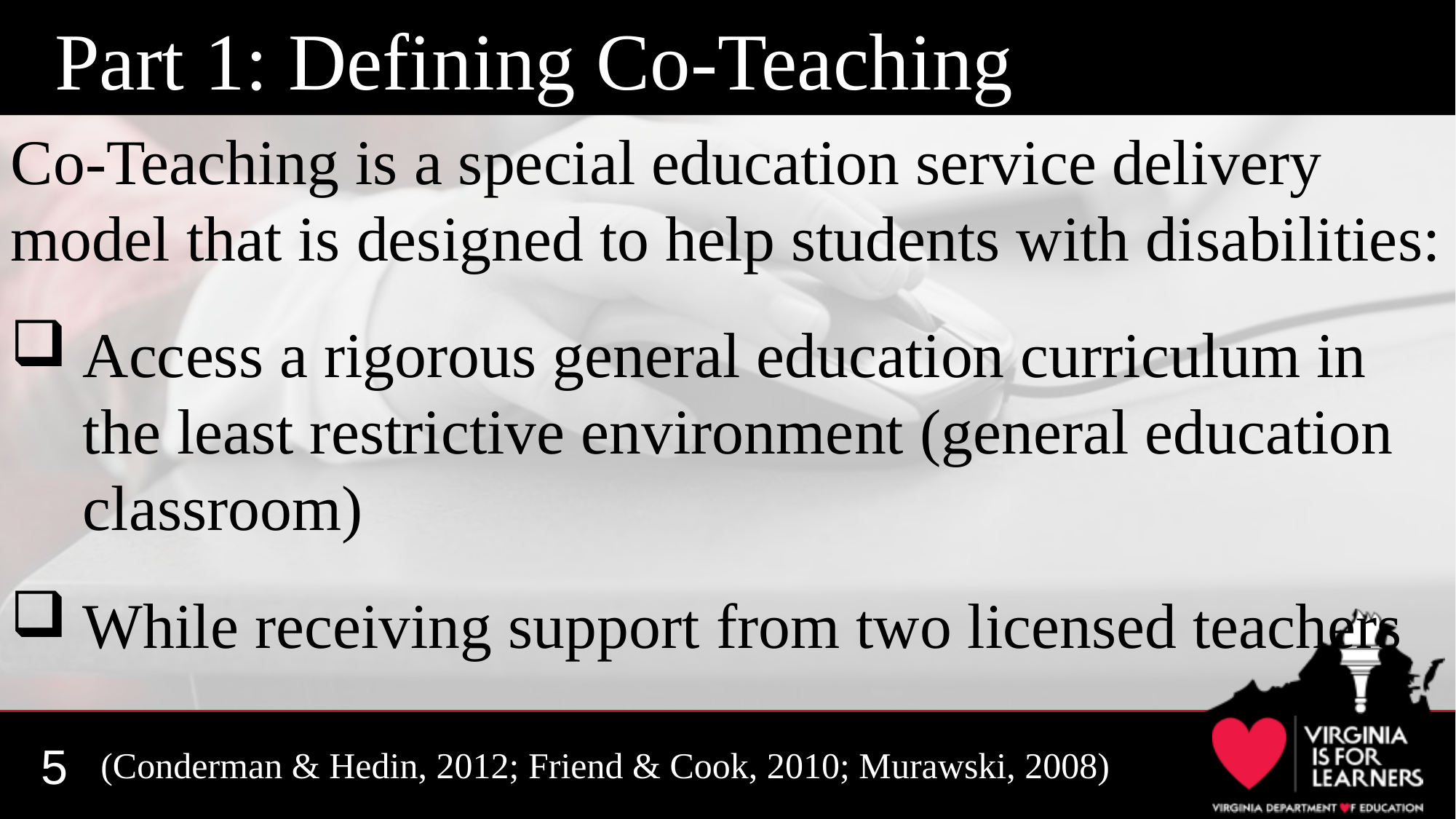

# Part 1: Defining Co-Teaching
Co-Teaching is a special education service delivery model that is designed to help students with disabilities:
Access a rigorous general education curriculum in the least restrictive environment (general education classroom)
While receiving support from two licensed teachers
((Conderman & Hedin, 2012; Friend & Cook, 2010; Murawski, 2008)